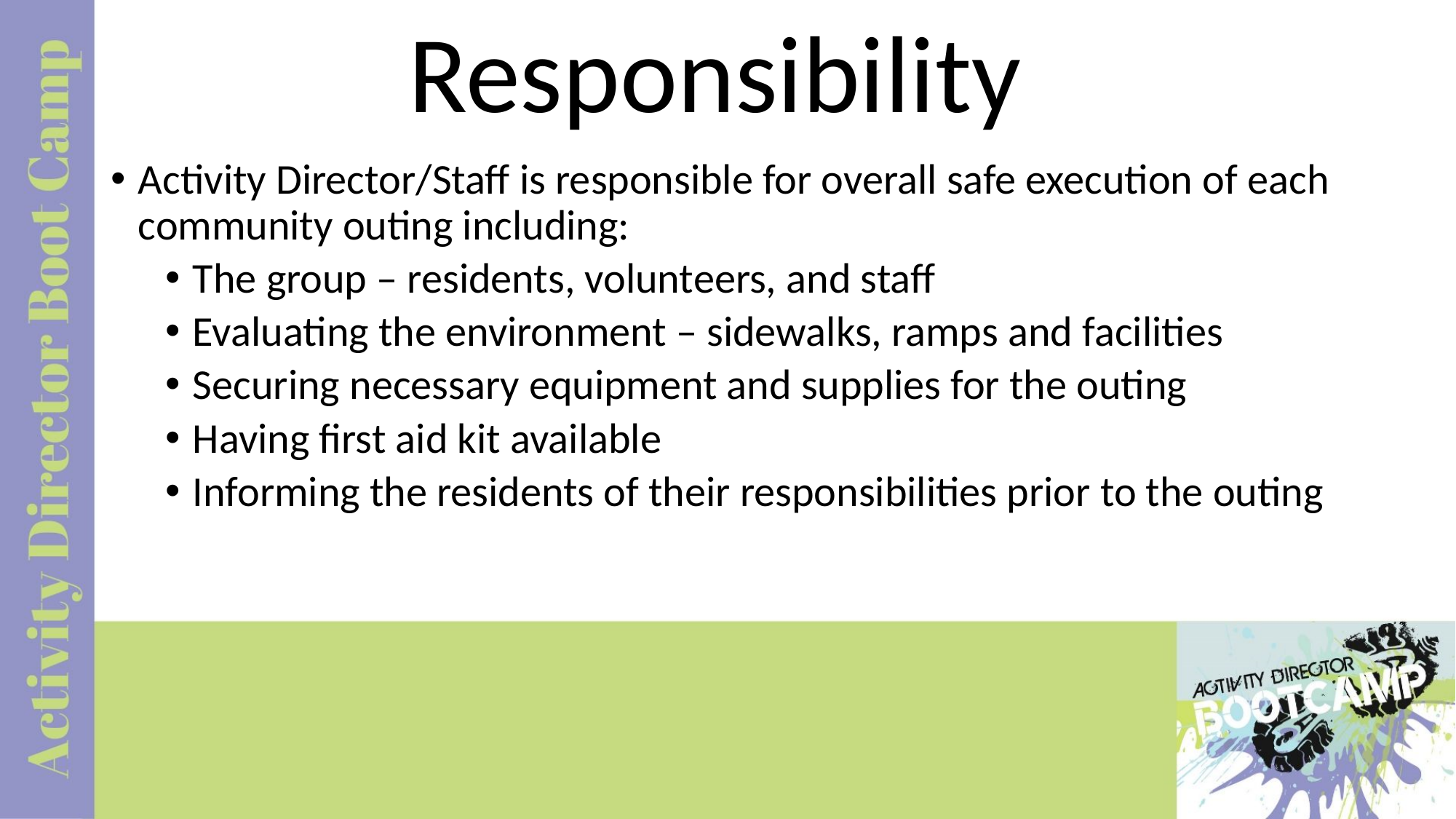

# Responsibility
Activity Director/Staff is responsible for overall safe execution of each community outing including:
The group – residents, volunteers, and staff
Evaluating the environment – sidewalks, ramps and facilities
Securing necessary equipment and supplies for the outing
Having first aid kit available
Informing the residents of their responsibilities prior to the outing